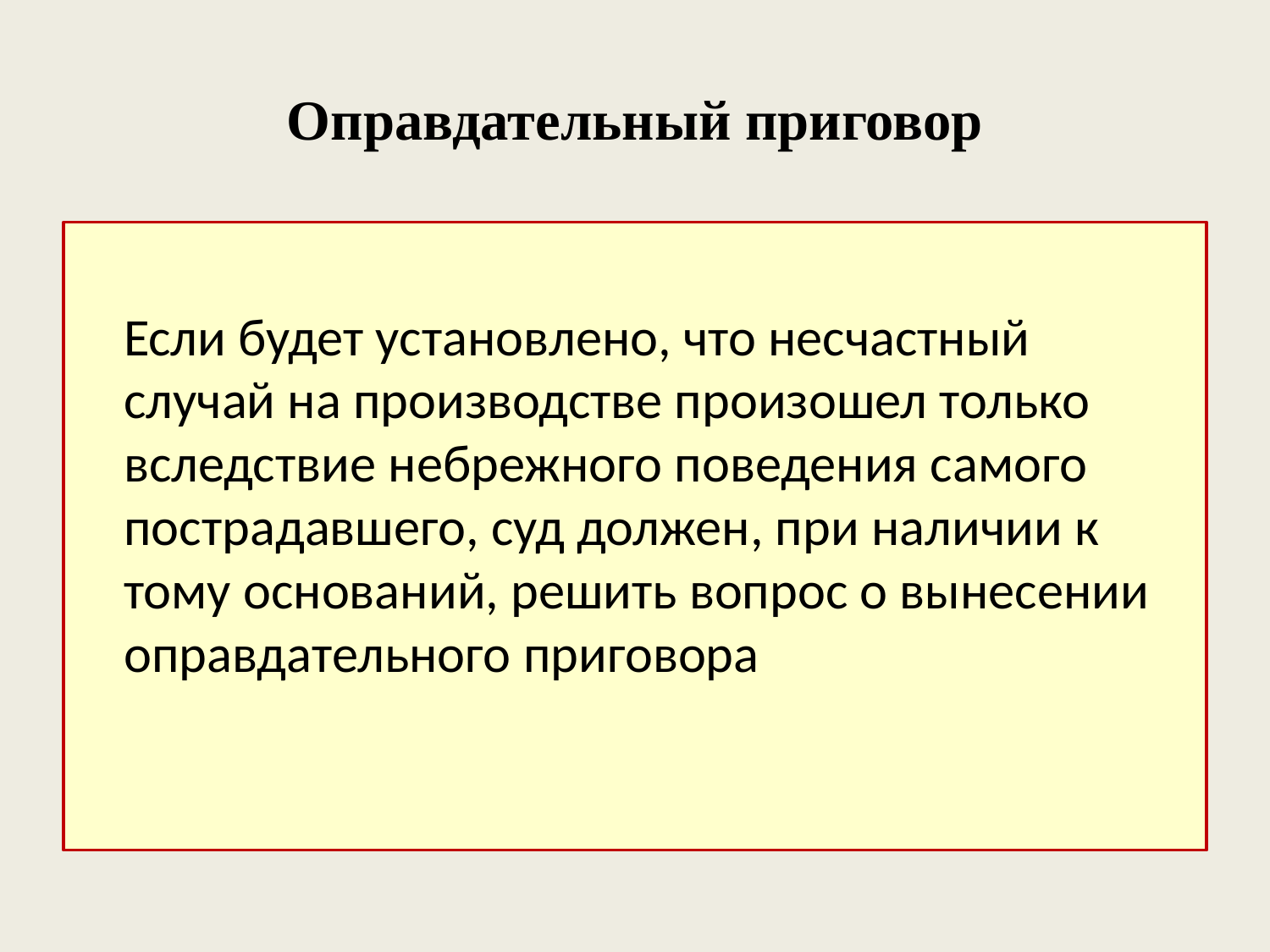

# Оправдательный приговор

	Если будет установлено, что несчастный случай на производстве произошел только вследствие небрежного поведения самого пострадавшего, суд должен, при наличии к тому оснований, решить вопрос о вынесении оправдательного приговора